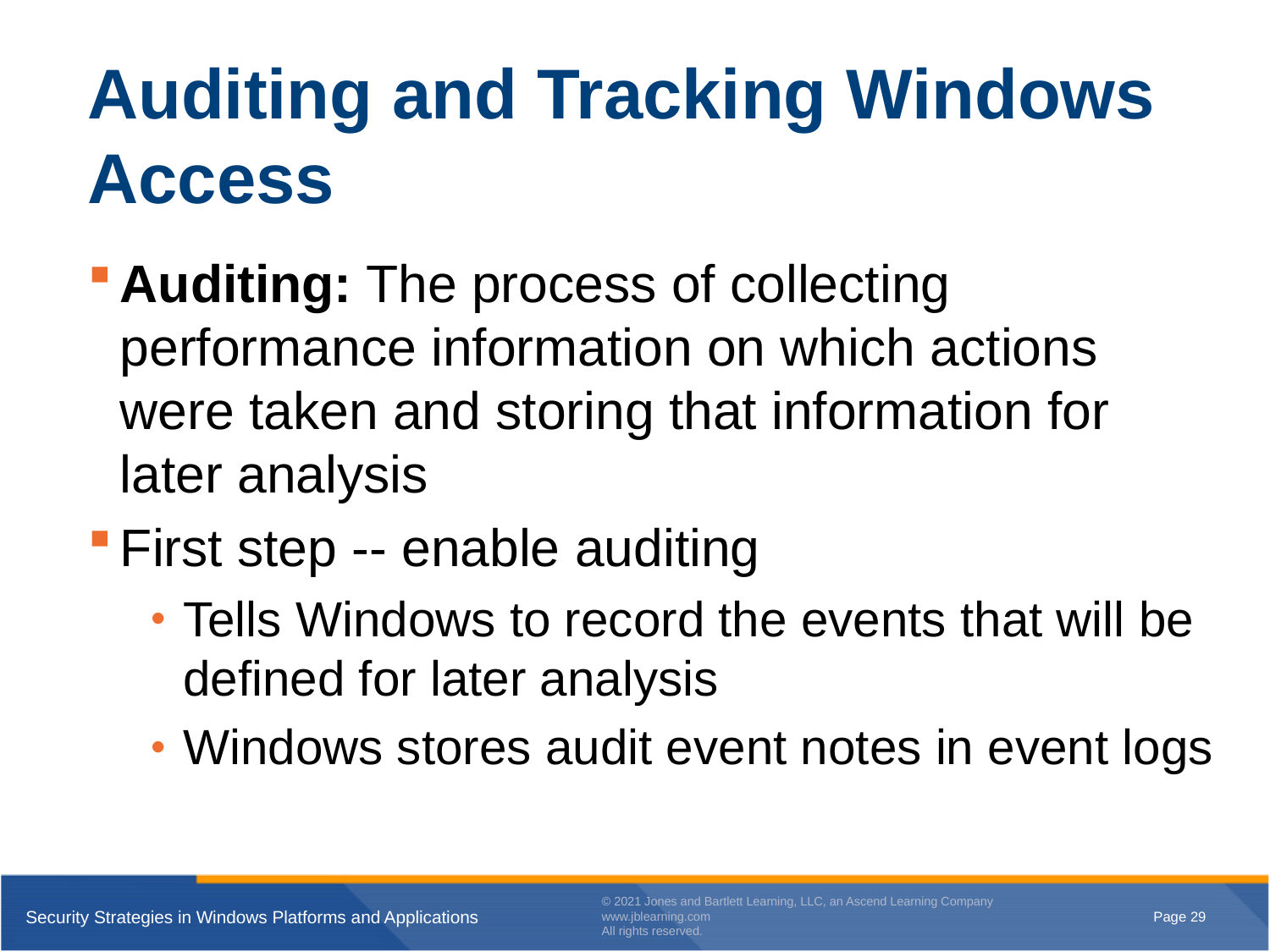

# Auditing and Tracking Windows Access
Auditing: The process of collecting performance information on which actions were taken and storing that information for later analysis
First step -- enable auditing
Tells Windows to record the events that will be defined for later analysis
Windows stores audit event notes in event logs